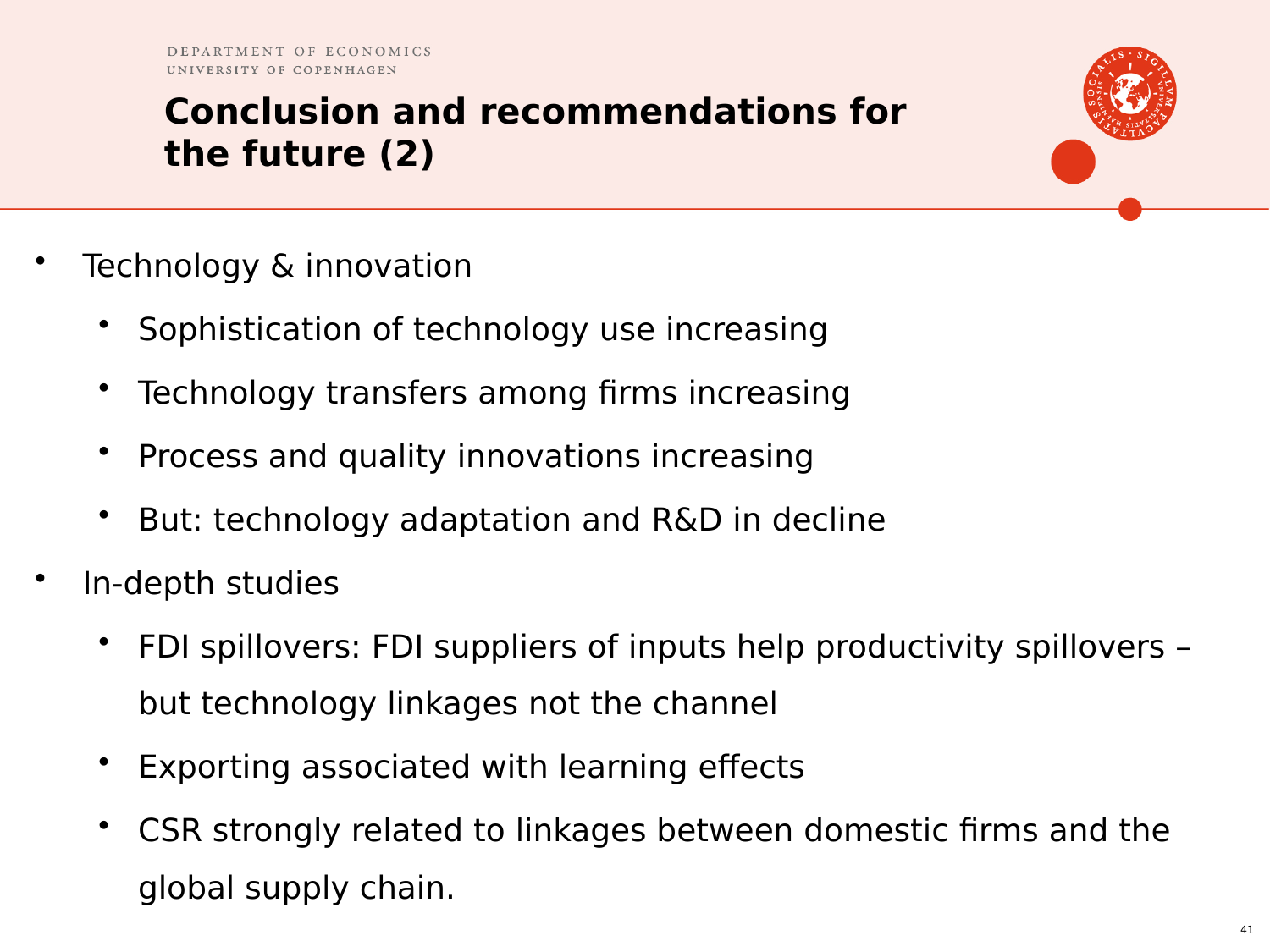

# Conclusion and recommendations for the future (2)
Technology & innovation
Sophistication of technology use increasing
Technology transfers among firms increasing
Process and quality innovations increasing
But: technology adaptation and R&D in decline
In-depth studies
FDI spillovers: FDI suppliers of inputs help productivity spillovers – but technology linkages not the channel
Exporting associated with learning effects
CSR strongly related to linkages between domestic firms and the global supply chain.

41